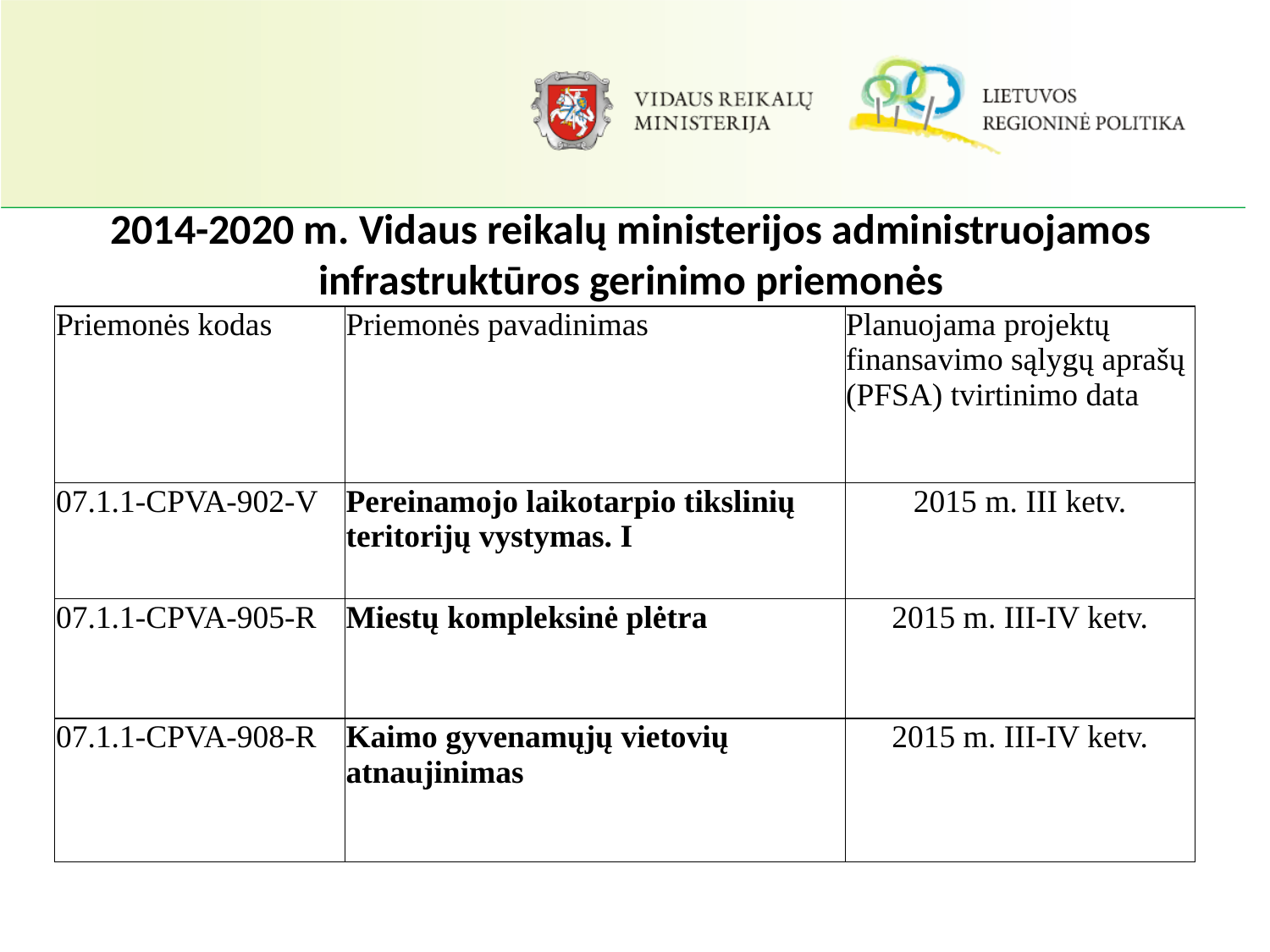

# 2014-2020 m. Vidaus reikalų ministerijos administruojamos infrastruktūros gerinimo priemonės
| Priemonės kodas | Priemonės pavadinimas | Planuojama projektų finansavimo sąlygų aprašų (PFSA) tvirtinimo data |
| --- | --- | --- |
| 07.1.1-CPVA-902-V | Pereinamojo laikotarpio tikslinių teritorijų vystymas. I | 2015 m. III ketv. |
| 07.1.1-CPVA-905-R | Miestų kompleksinė plėtra | 2015 m. III-IV ketv. |
| 07.1.1-CPVA-908-R | Kaimo gyvenamųjų vietovių atnaujinimas | 2015 m. III-IV ketv. |